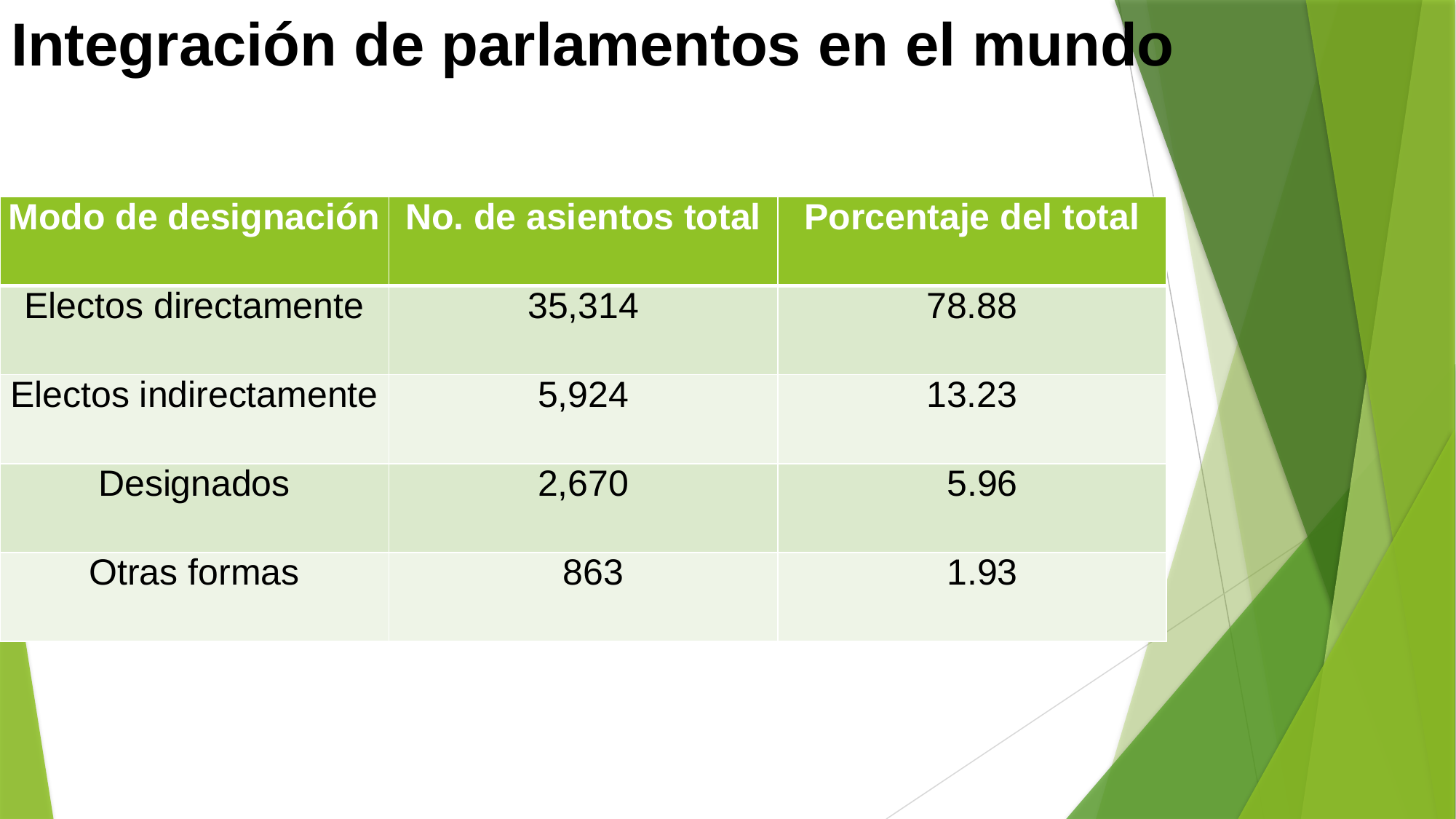

# Integración de parlamentos en el mundo
| Modo de designación | No. de asientos total | Porcentaje del total |
| --- | --- | --- |
| Electos directamente | 35,314 | 78.88 |
| Electos indirectamente | 5,924 | 13.23 |
| Designados | 2,670 | 5.96 |
| Otras formas | 863 | 1.93 |